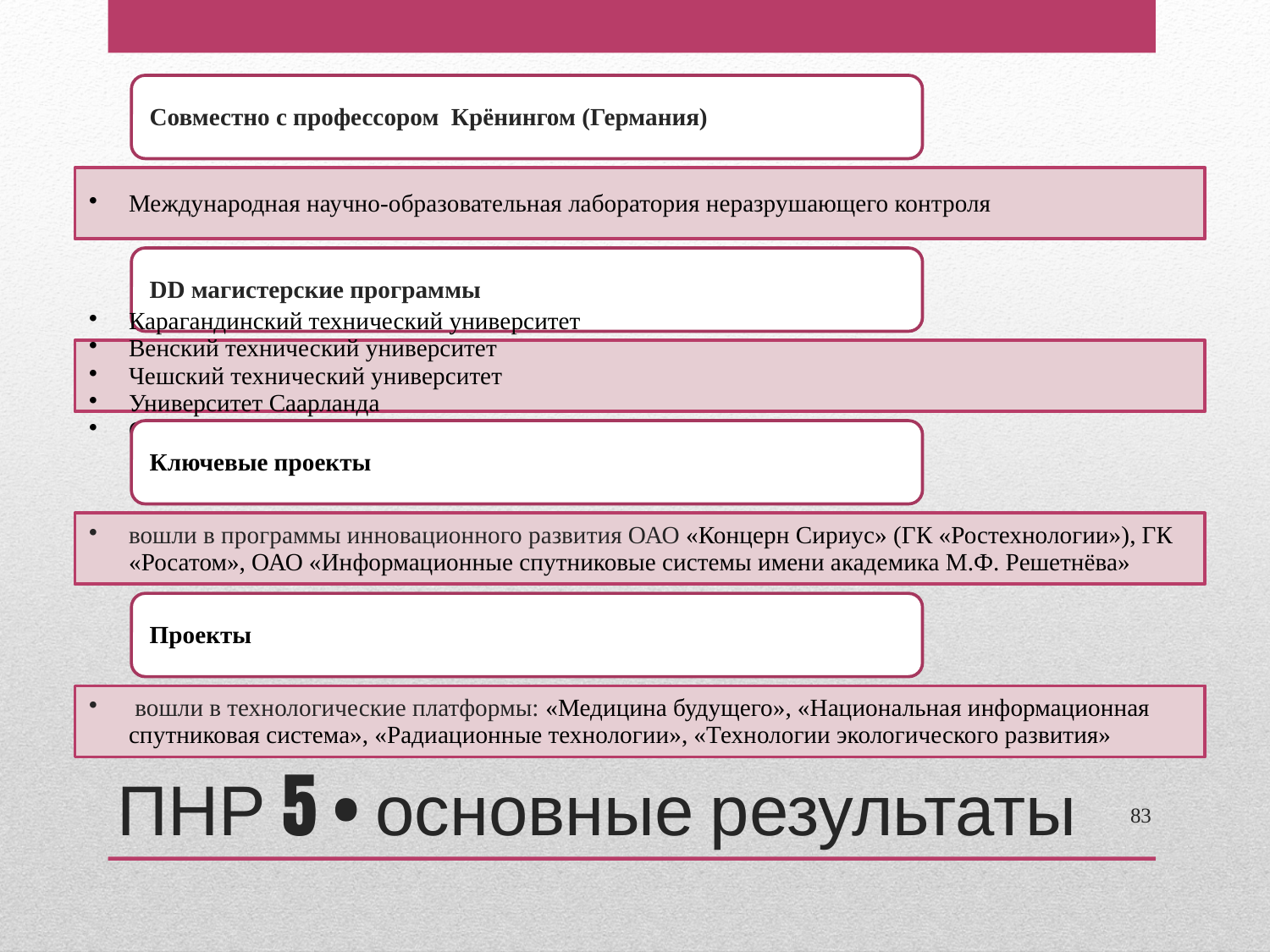

Совместно с профессором  Крёнингом (Германия)
DD магистерские программы
Международная научно-образовательная лаборатория неразрушающего контроля
Карагандинский технический университет
Ключевые проекты
вошли в программы инновационного развития ОАО «Концерн Сириус» (ГК «Ростехнологии»), ГК «Росатом», ОАО «Информационные спутниковые системы имени академика М.Ф. Решетнёва»
Проекты
 вошли в технологические платформы: «Медицина будущего», «Национальная информационная спутниковая система», «Радиационные технологии», «Технологии экологического развития»
Венский технический университет
Чешский технический университет
Университет Саарланда
СГМУ,  МИРЭА
ПНР 5 • основные результаты
83